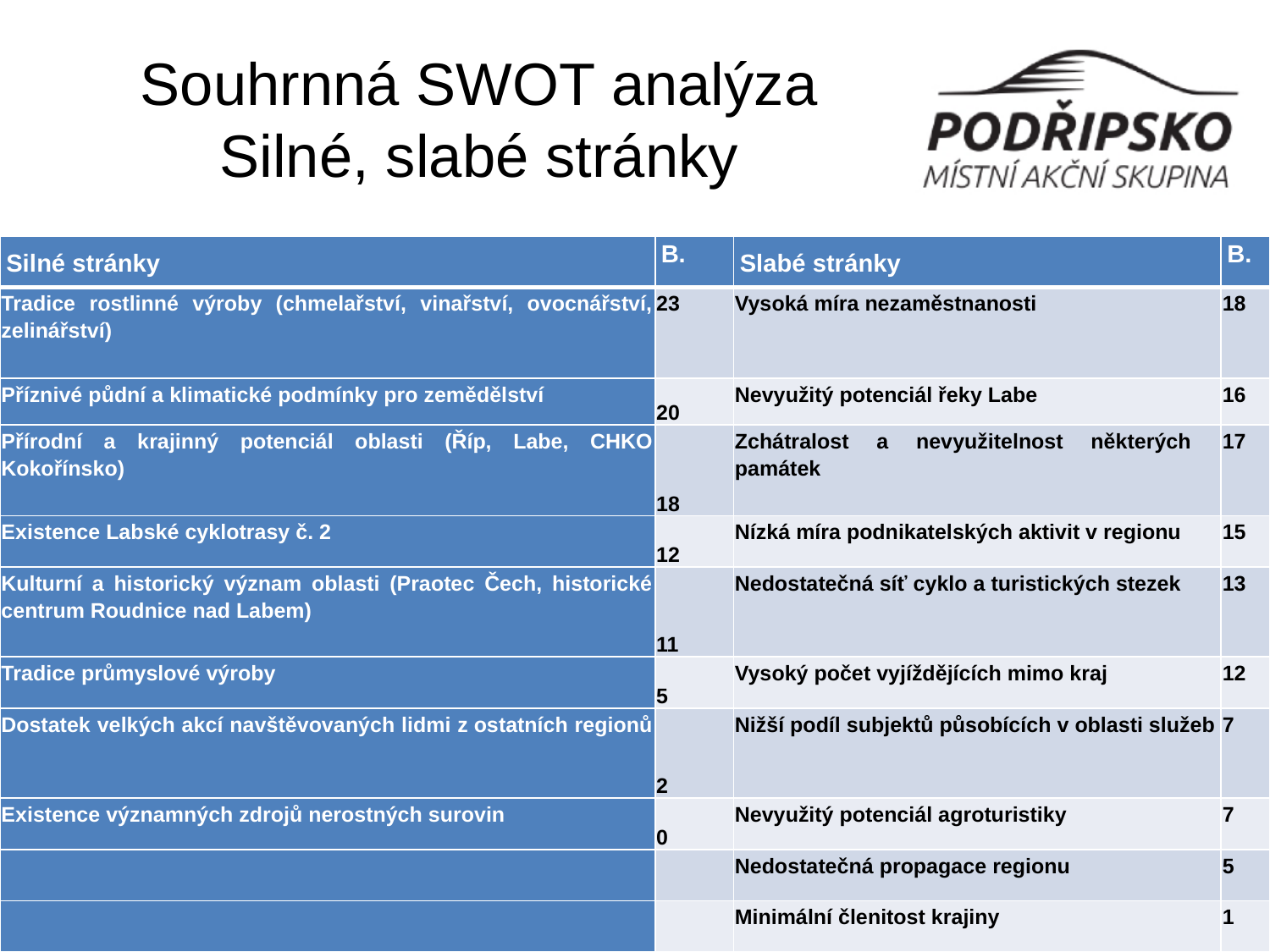

# Souhrnná SWOT analýza Silné, slabé stránky
| Silné stránky | B. | Slabé stránky | B. |
| --- | --- | --- | --- |
| Tradice rostlinné výroby (chmelařství, vinařství, ovocnářství, zelinářství) | 23 | Vysoká míra nezaměstnanosti | 18 |
| Příznivé půdní a klimatické podmínky pro zemědělství | 20 | Nevyužitý potenciál řeky Labe | 16 |
| Přírodní a krajinný potenciál oblasti (Říp, Labe, CHKO Kokořínsko) | 18 | Zchátralost a nevyužitelnost některých památek | 17 |
| Existence Labské cyklotrasy č. 2 | 12 | Nízká míra podnikatelských aktivit v regionu | 15 |
| Kulturní a historický význam oblasti (Praotec Čech, historické centrum Roudnice nad Labem) | 11 | Nedostatečná síť cyklo a turistických stezek | 13 |
| Tradice průmyslové výroby | 5 | Vysoký počet vyjíždějících mimo kraj | 12 |
| Dostatek velkých akcí navštěvovaných lidmi z ostatních regionů | 2 | Nižší podíl subjektů působících v oblasti služeb | 7 |
| Existence významných zdrojů nerostných surovin | 0 | Nevyužitý potenciál agroturistiky | 7 |
|  |  | Nedostatečná propagace regionu | 5 |
|  |  | Minimální členitost krajiny | 1 |